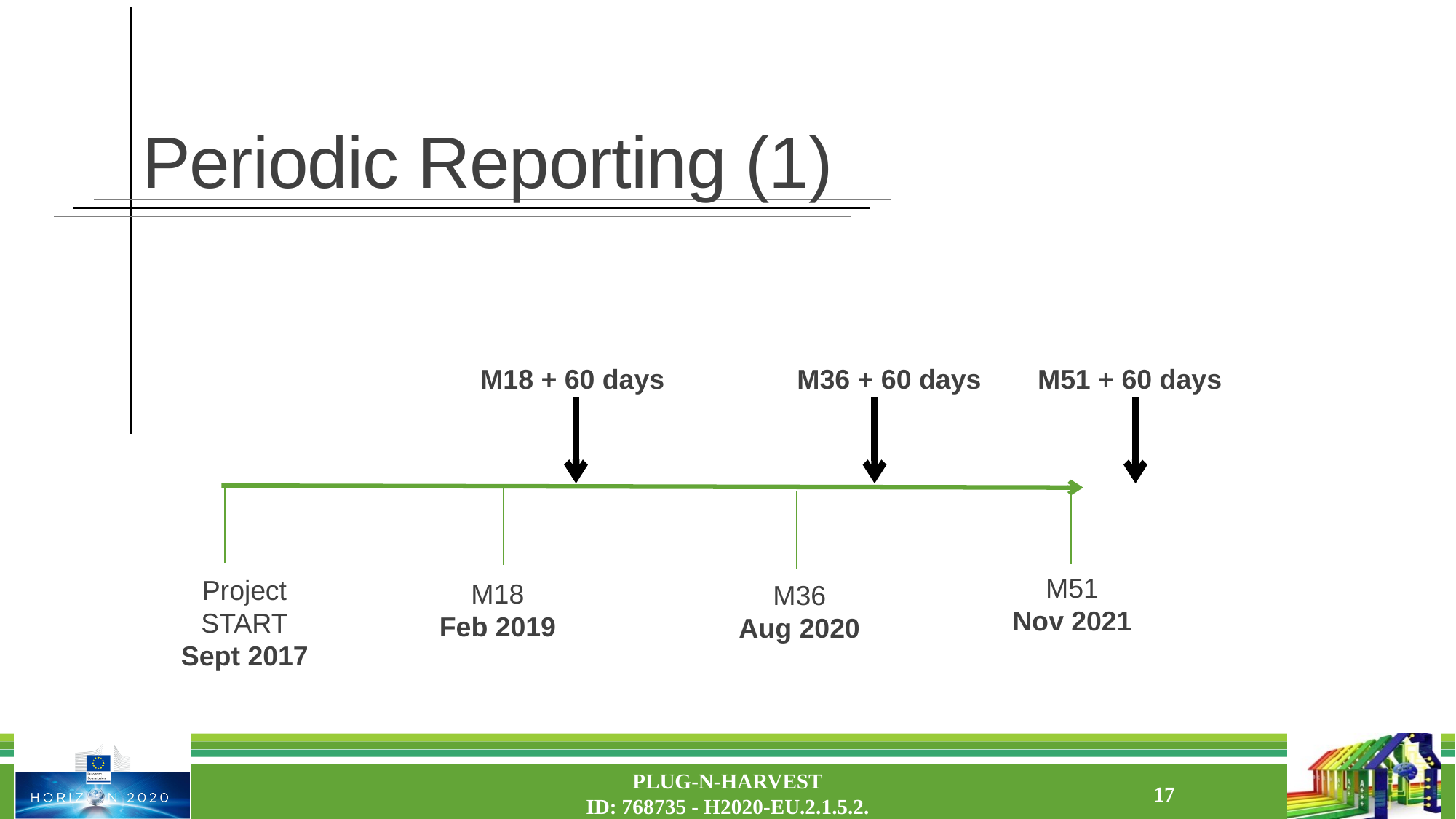

# Periodic Reporting (1)
M18 + 60 days
M36 + 60 days
M51 + 60 days
M51
Nov 2021
Project START
Sept 2017
M18
Feb 2019
M36
Aug 2020
PLUG-N-HARVEST
ID: 768735 - H2020-EU.2.1.5.2.
17